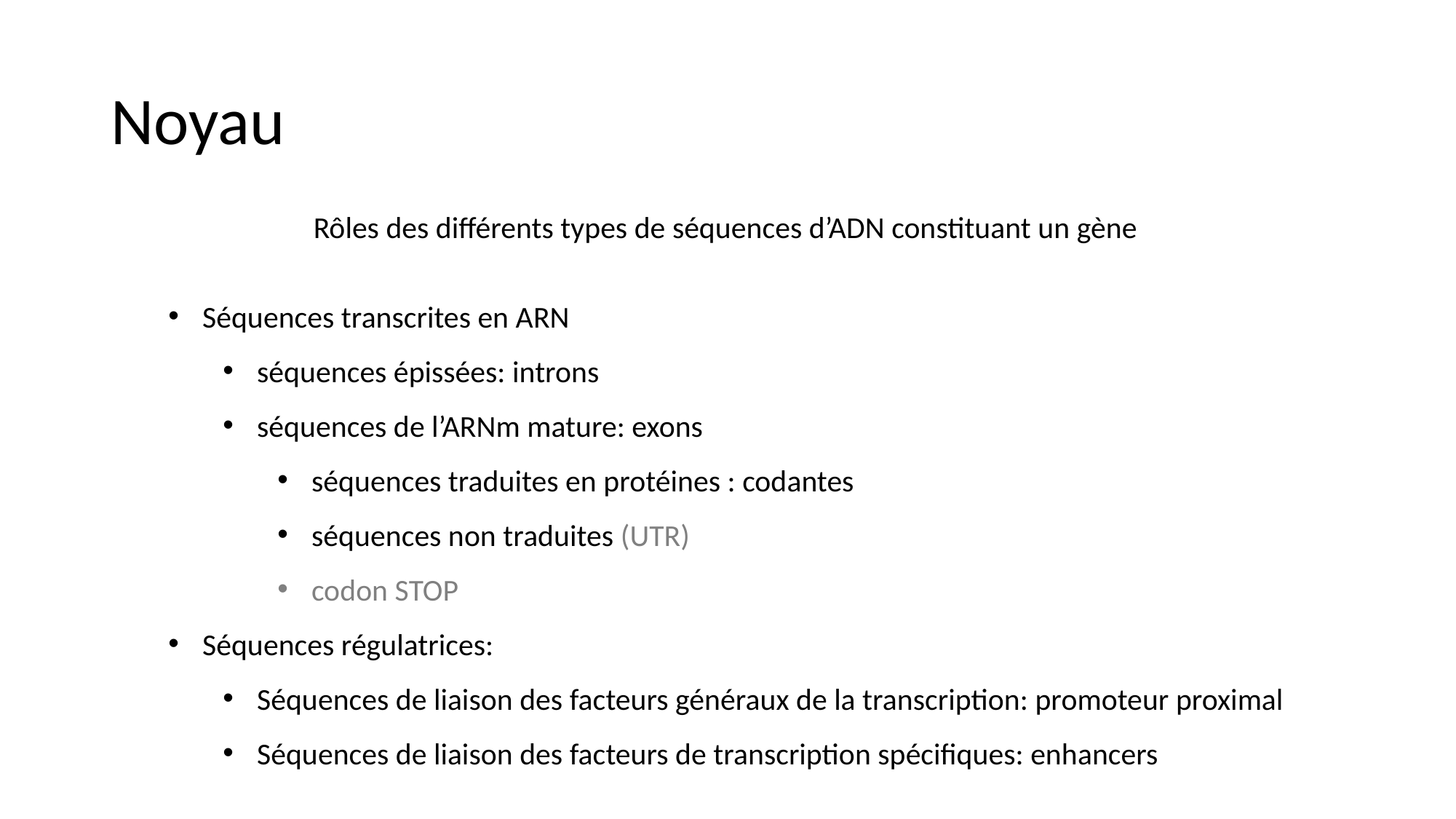

# Noyau
Rôles des différents types de séquences d’ADN constituant un gène
Séquences transcrites en ARN
séquences épissées: introns
séquences de l’ARNm mature: exons
séquences traduites en protéines : codantes
séquences non traduites (UTR)
codon STOP
Séquences régulatrices:
Séquences de liaison des facteurs généraux de la transcription: promoteur proximal
Séquences de liaison des facteurs de transcription spécifiques: enhancers